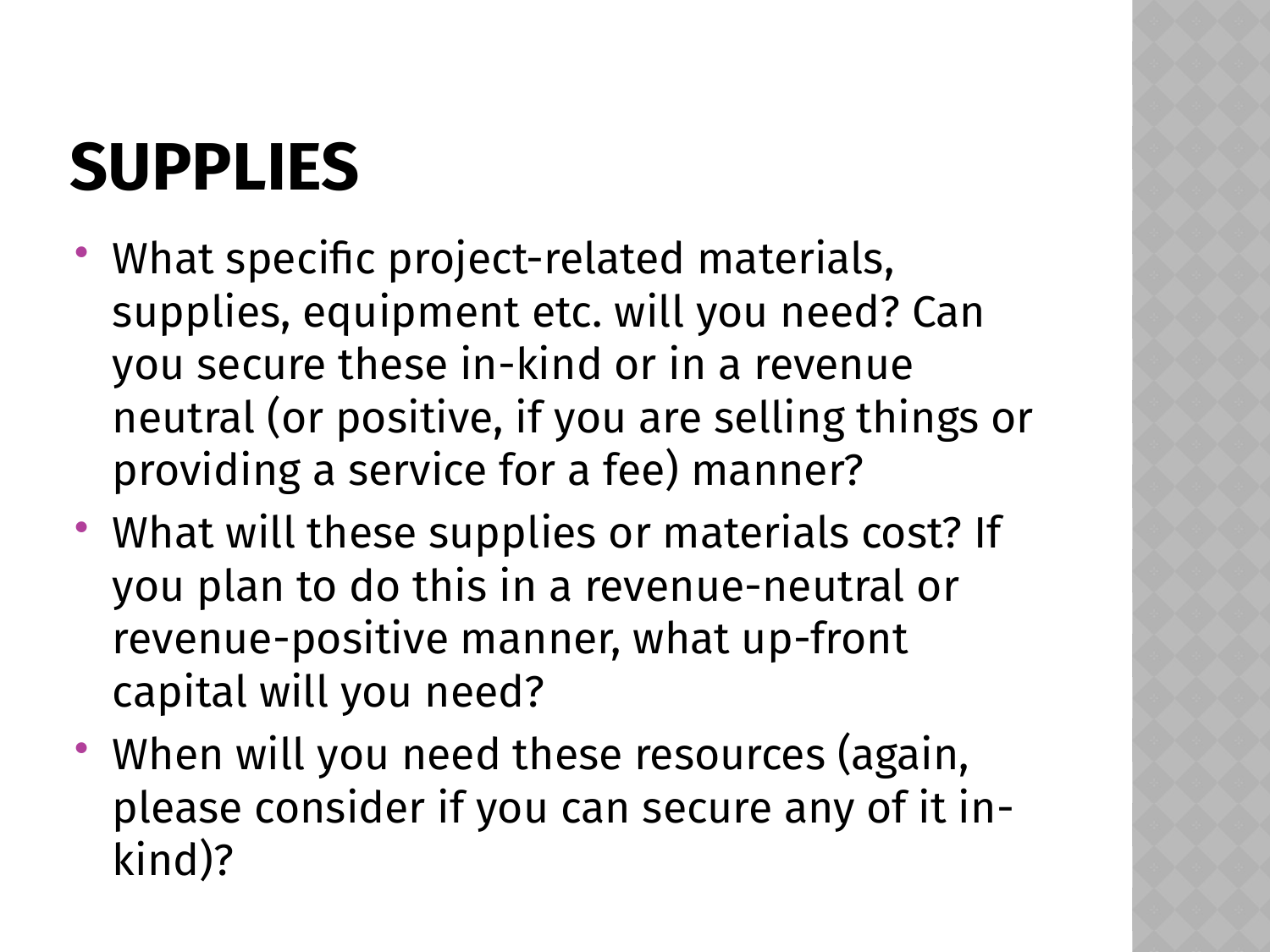

# Supplies
What specific project-related materials, supplies, equipment etc. will you need? Can you secure these in-kind or in a revenue neutral (or positive, if you are selling things or providing a service for a fee) manner?
What will these supplies or materials cost? If you plan to do this in a revenue-neutral or revenue-positive manner, what up-front capital will you need?
When will you need these resources (again, please consider if you can secure any of it in-kind)?